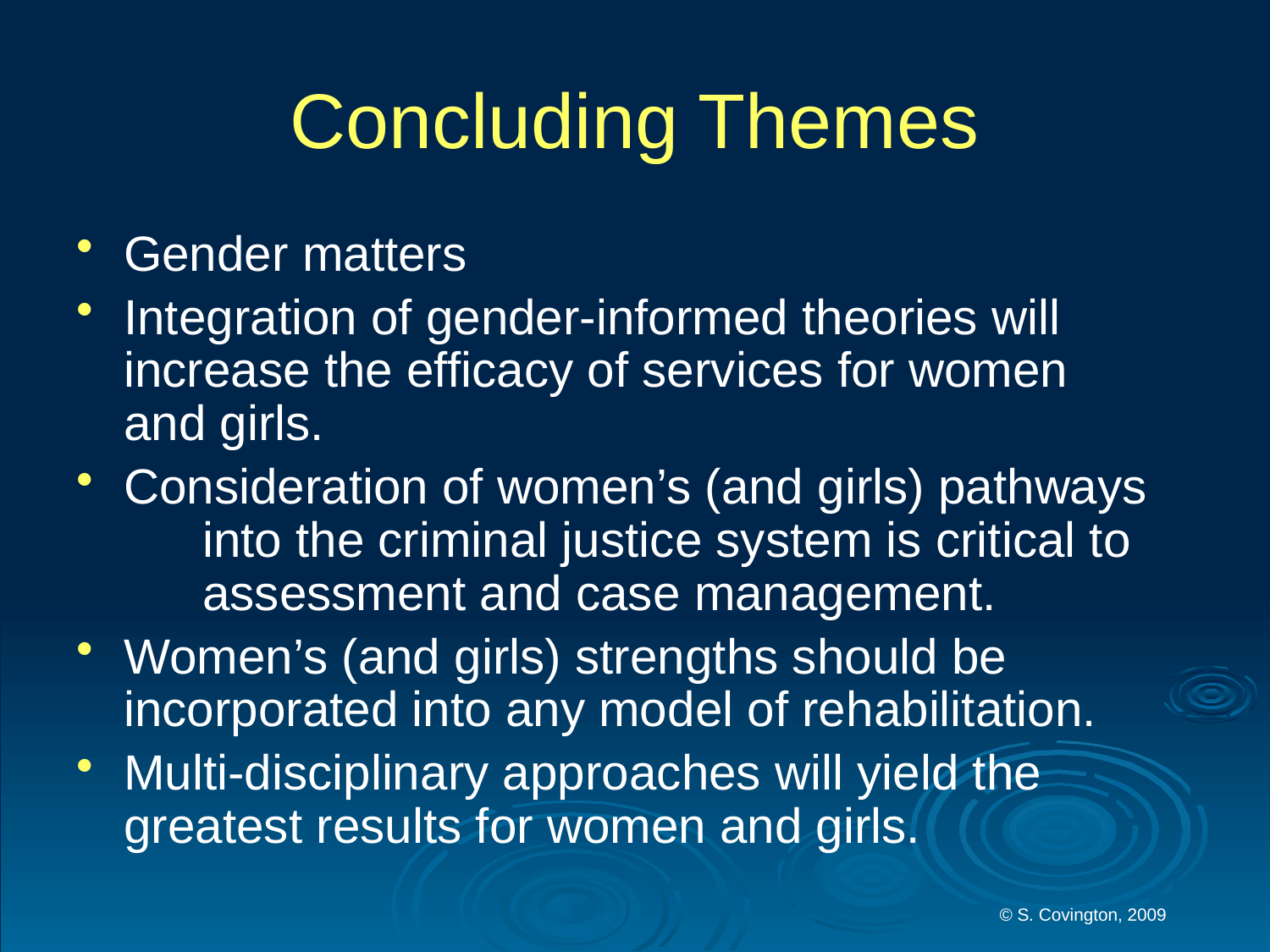

# Concluding Themes
Gender matters
Integration of gender-informed theories will 	increase the efficacy of services for women 	and girls.
Consideration of women’s (and girls) pathways 	into the criminal justice system is critical to 	assessment and case management.
Women’s (and girls) strengths should be 	incorporated into any model of rehabilitation.
Multi-disciplinary approaches will yield the 	greatest results for women and girls.
© S. Covington, 2009